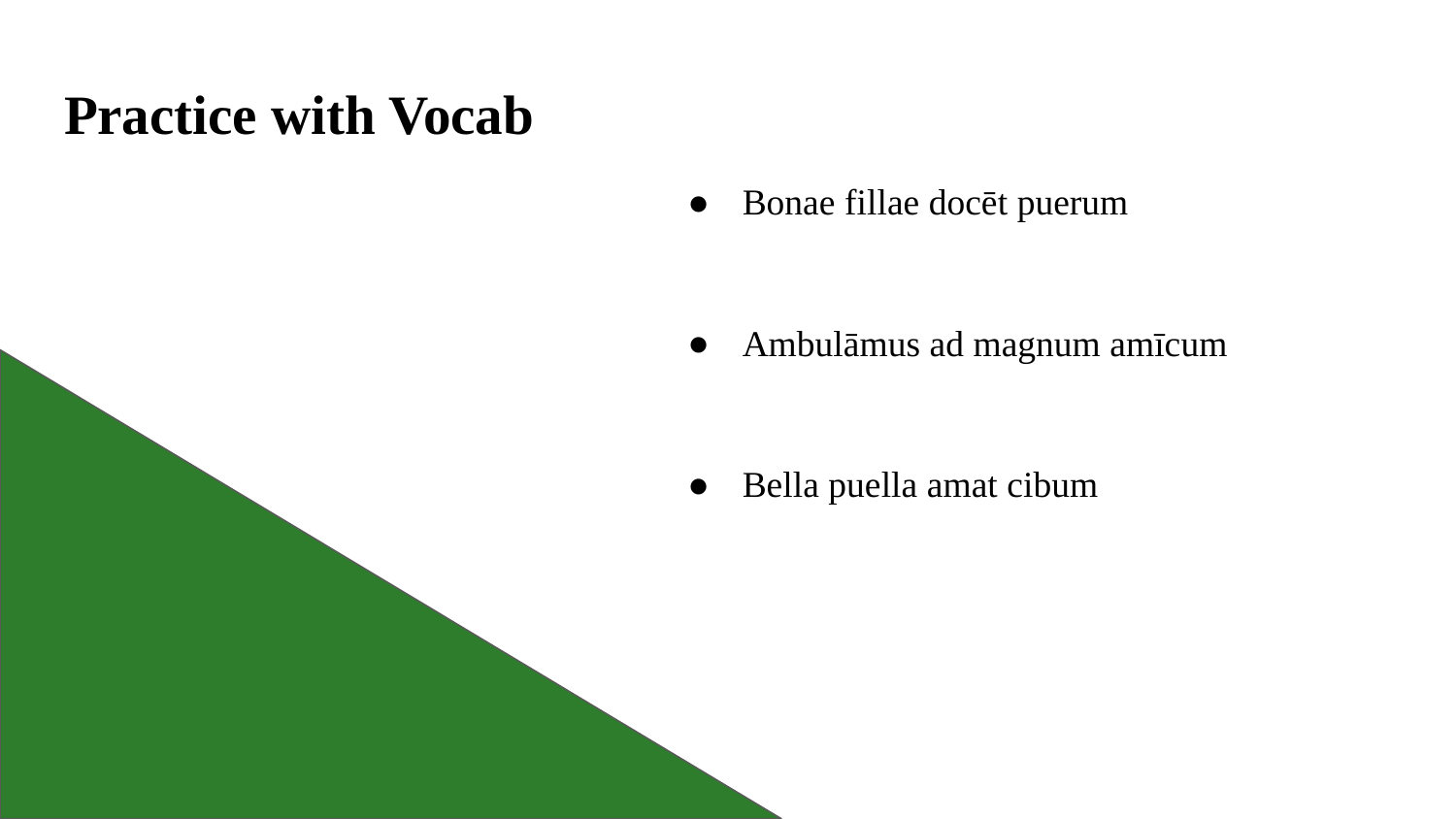

# Practice with Vocab
Bonae fillae docēt puerum

Ambulāmus ad magnum amīcum

Bella puella amat cibum